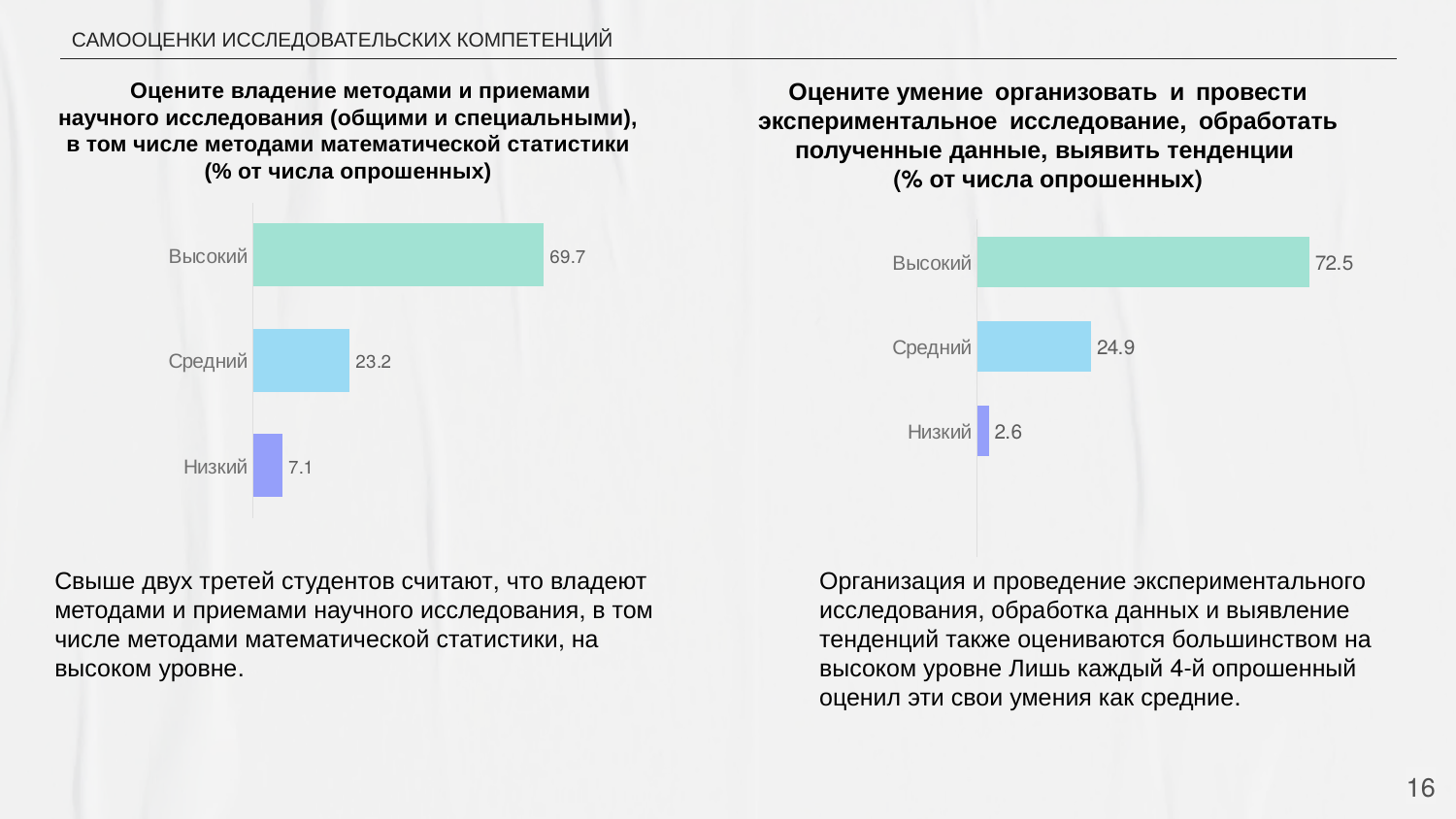

# САМООЦЕНКИ ИССЛЕДОВАТЕЛЬСКИХ КОМПЕТЕНЦИЙ
    Оцените владение методами и приемами научного исследования (общими и специальными), в том числе методами математической статистики
(% от числа опрошенных)
Оцените умение организовать и провести экспериментальное исследование, обработать полученные данные, выявить тенденции
(% от числа опрошенных)

### Chart

| Category | Ряд 1 |
|---|---|
|  | None |
| Низкий | 2.6 |
| Средний | 24.9 |
| Высокий | 72.5 |

### Chart

| Category | Ряд 1 |
|---|---|
| Низкий | 7.1 |
| Средний | 23.2 |
| Высокий | 69.7 |
Свыше двух третей студентов считают, что владеют методами и приемами научного исследования, в том числе методами математической статистики, на высоком уровне.
Организация и проведение экспериментального исследования, обработка данных и выявление тенденций также оцениваются большинством на высоком уровне Лишь каждый 4-й опрошенный оценил эти свои умения как средние.

16